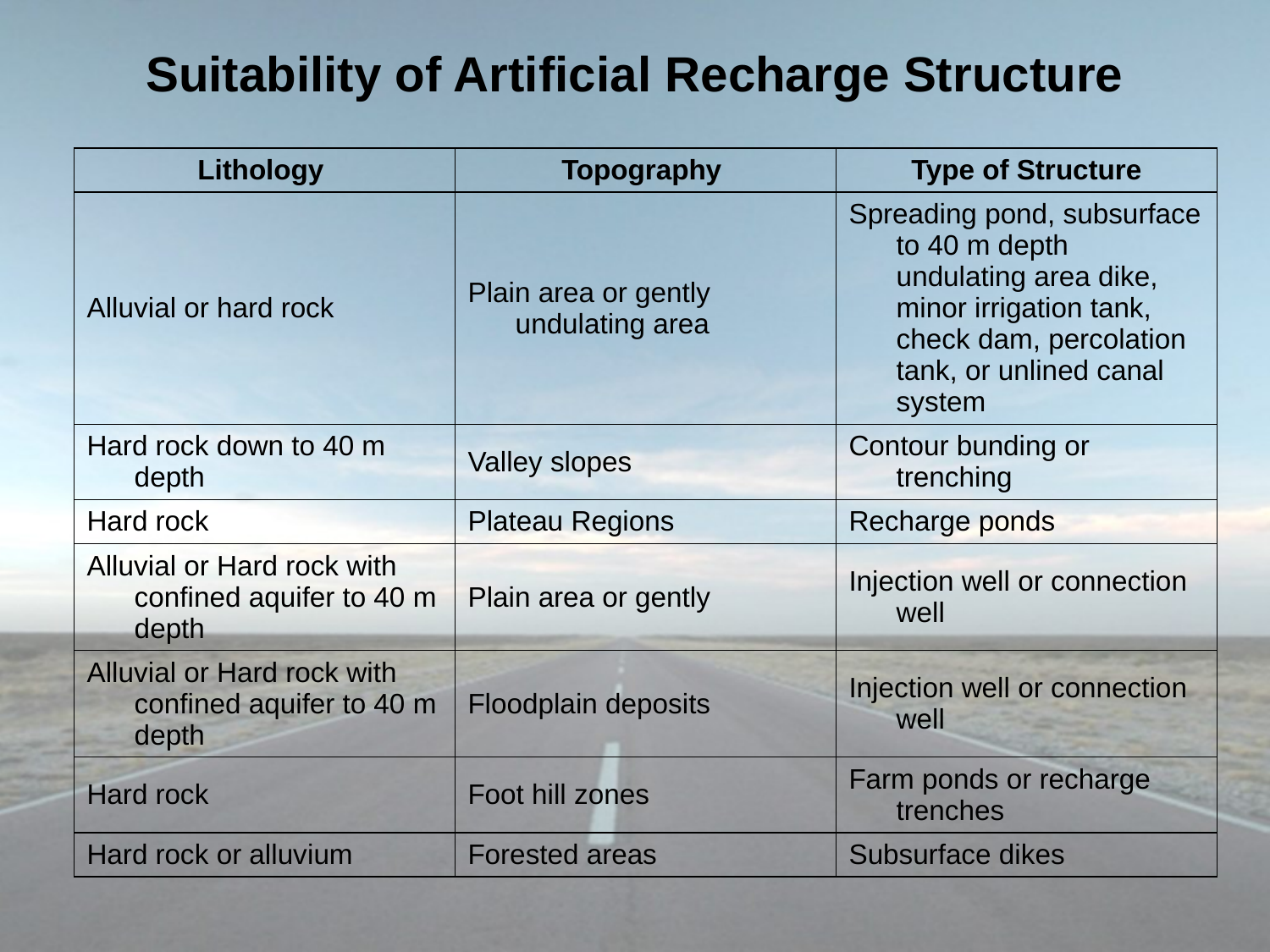

# Suitability of Artificial Recharge Structure
| Lithology | Topography | Type of Structure |
| --- | --- | --- |
| Alluvial or hard rock | Plain area or gently undulating area | Spreading pond, subsurface to 40 m depth undulating area dike, minor irrigation tank, check dam, percolation tank, or unlined canal system |
| Hard rock down to 40 m depth | Valley slopes | Contour bunding or trenching |
| Hard rock | Plateau Regions | Recharge ponds |
| Alluvial or Hard rock with confined aquifer to 40 m depth | Plain area or gently | Injection well or connection well |
| Alluvial or Hard rock with confined aquifer to 40 m depth | Floodplain deposits | Injection well or connection well |
| Hard rock | Foot hill zones | Farm ponds or recharge trenches |
| Hard rock or alluvium | Forested areas | Subsurface dikes |